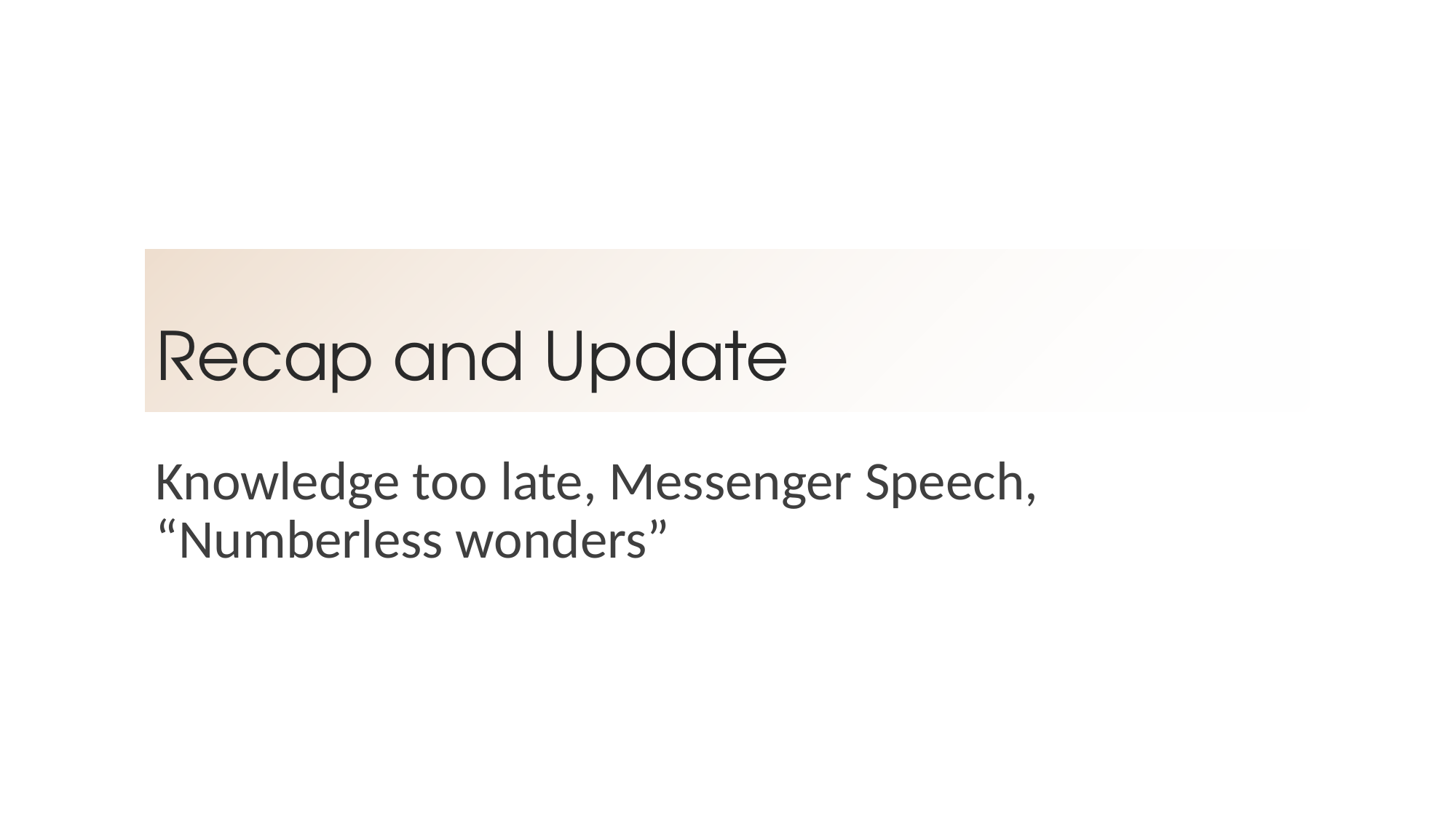

# Recap and Update
Knowledge too late, Messenger Speech, “Numberless wonders”